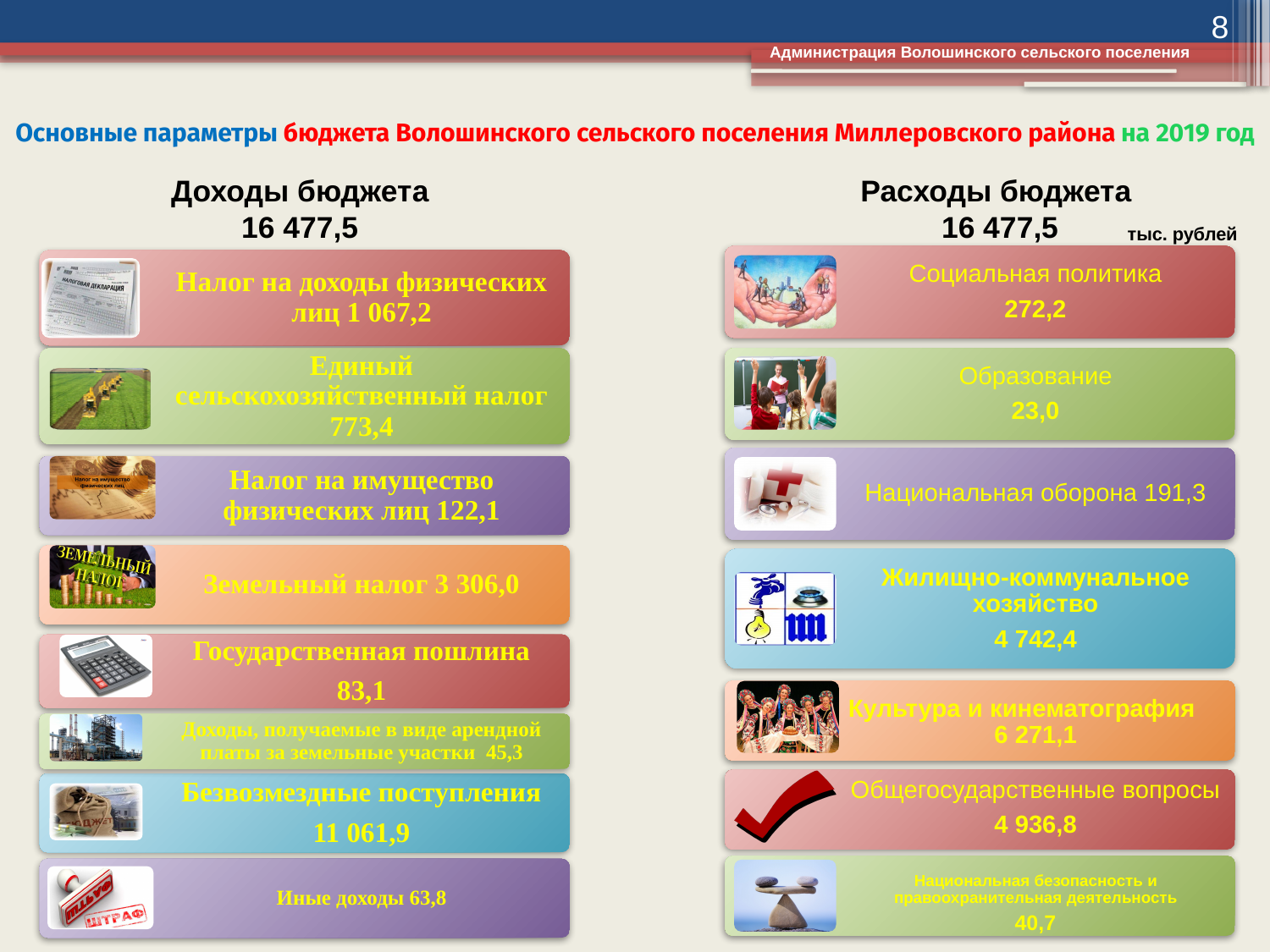

8
Администрация Волошинского сельского поселения
# Основные параметры бюджета Волошинского сельского поселения Миллеровского района на 2019 год
Доходы бюджета
16 477,5
Расходы бюджета
16 477,5
тыс. рублей
Социальная политика
272,2
Образование
23,0
Национальная оборона 191,3
Жилищно-коммунальное хозяйство
4 742,4

Культура и кинематография     6 271,1

Общегосударственные вопросы
4 936,8

Национальная безопасность и правоохранительная деятельность
40,7
Налог на доходы физических лиц 1 067,2
Единый сельскохозяйственный налог 773,4
Налог на имущество физических лиц 122,1
Безвозмездные поступления
11 061,9
Земельный налог 3 306,0
Государственная пошлина
83,1
Доходы, получаемые в виде арендной платы за земельные участки  45,3
Иные доходы 63,8